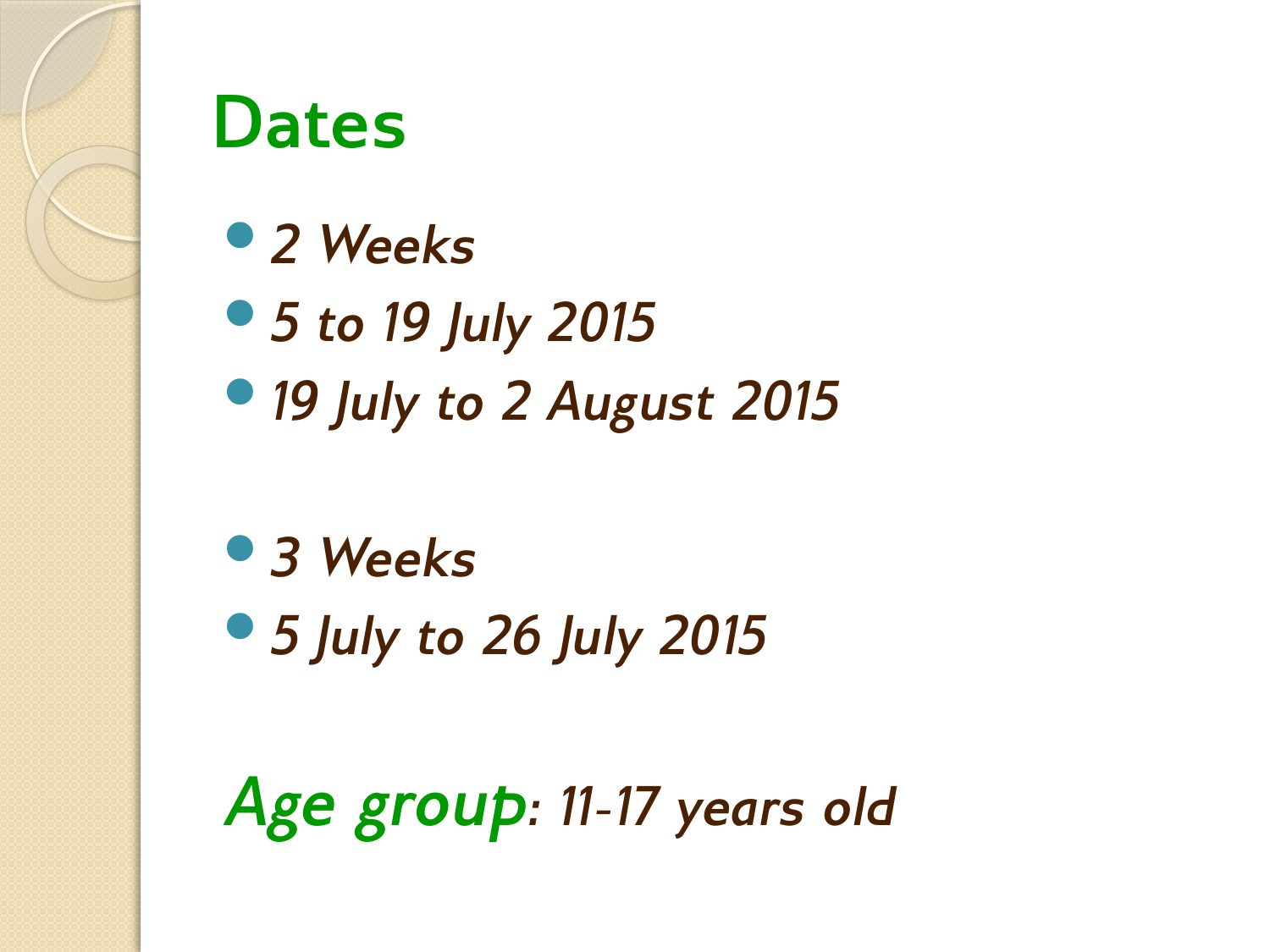

# Dates
2 Weeks
5 to 19 July 2015
19 July to 2 August 2015

3 Weeks
5 July to 26 July 2015

Age group: 11-17 years old